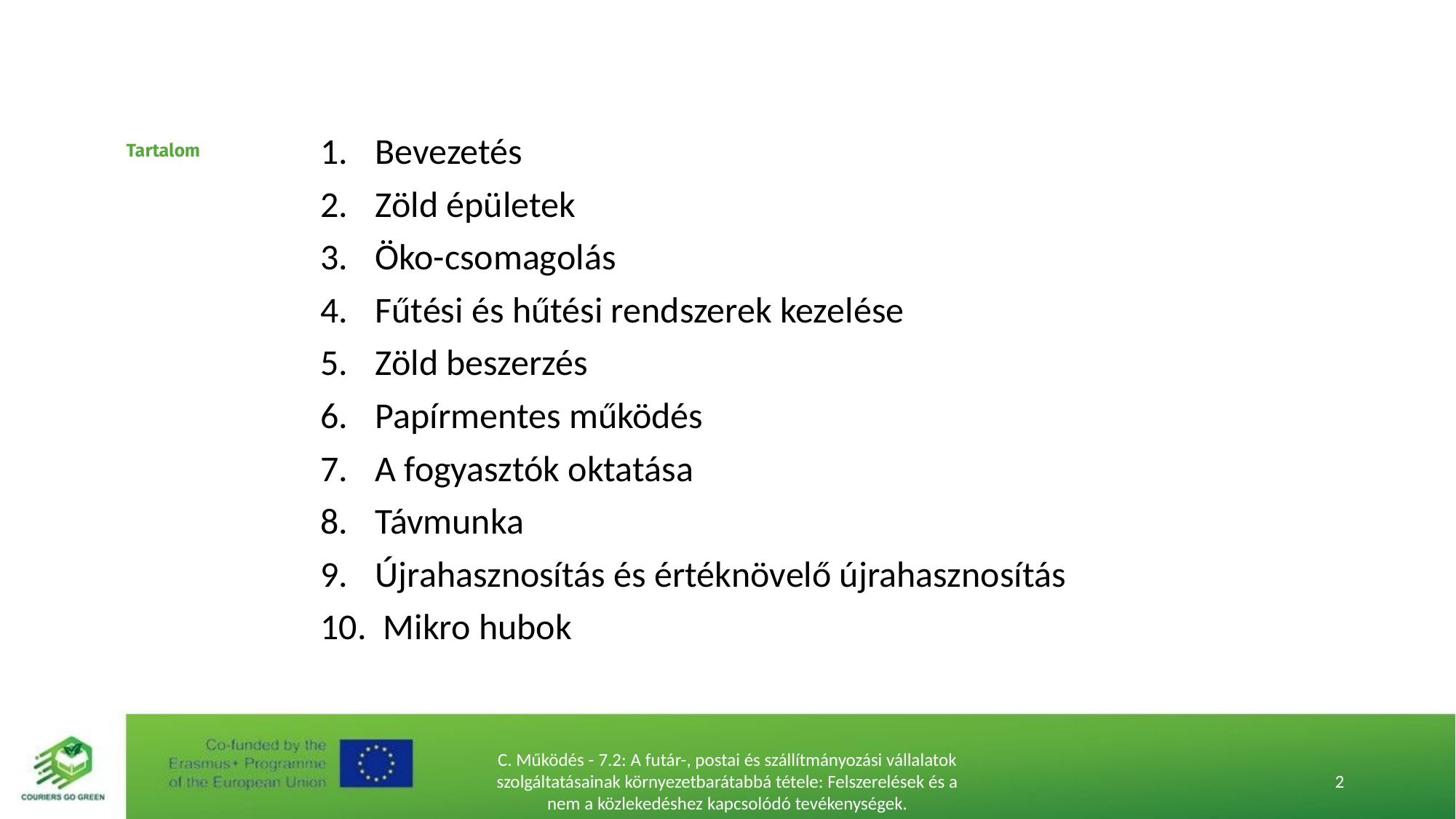

# Tartalom
Bevezetés
Zöld épületek
Öko-csomagolás
Fűtési és hűtési rendszerek kezelése
Zöld beszerzés
Papírmentes működés
A fogyasztók oktatása
Távmunka
Újrahasznosítás és értéknövelő újrahasznosítás
 Mikro hubok

C. Működés - 7.2: A futár-, postai és szállítmányozási vállalatok szolgáltatásainak környezetbarátabbá tétele: Felszerelések és a nem a közlekedéshez kapcsolódó tevékenységek.
2